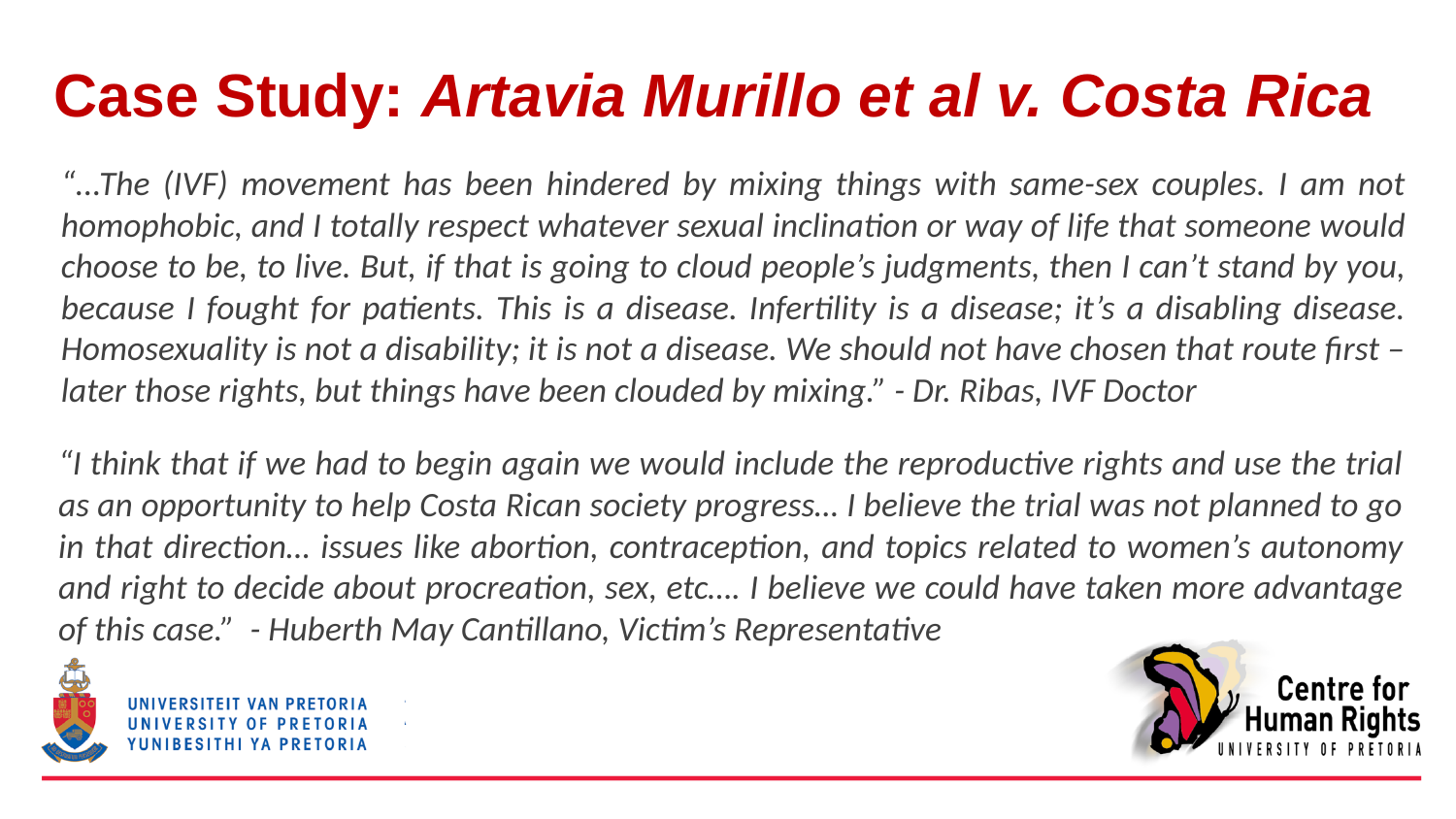

# Case Study: Artavia Murillo et al v. Costa Rica
“...The (IVF) movement has been hindered by mixing things with same-sex couples. I am not homophobic, and I totally respect whatever sexual inclination or way of life that someone would choose to be, to live. But, if that is going to cloud people’s judgments, then I can’t stand by you, because I fought for patients. This is a disease. Infertility is a disease; it’s a disabling disease. Homosexuality is not a disability; it is not a disease. We should not have chosen that route first – later those rights, but things have been clouded by mixing.” - Dr. Ribas, IVF Doctor
“I think that if we had to begin again we would include the reproductive rights and use the trial as an opportunity to help Costa Rican society progress… I believe the trial was not planned to go in that direction… issues like abortion, contraception, and topics related to women’s autonomy and right to decide about procreation, sex, etc…. I believe we could have taken more advantage of this case.”  - Huberth May Cantillano, Victim’s Representative